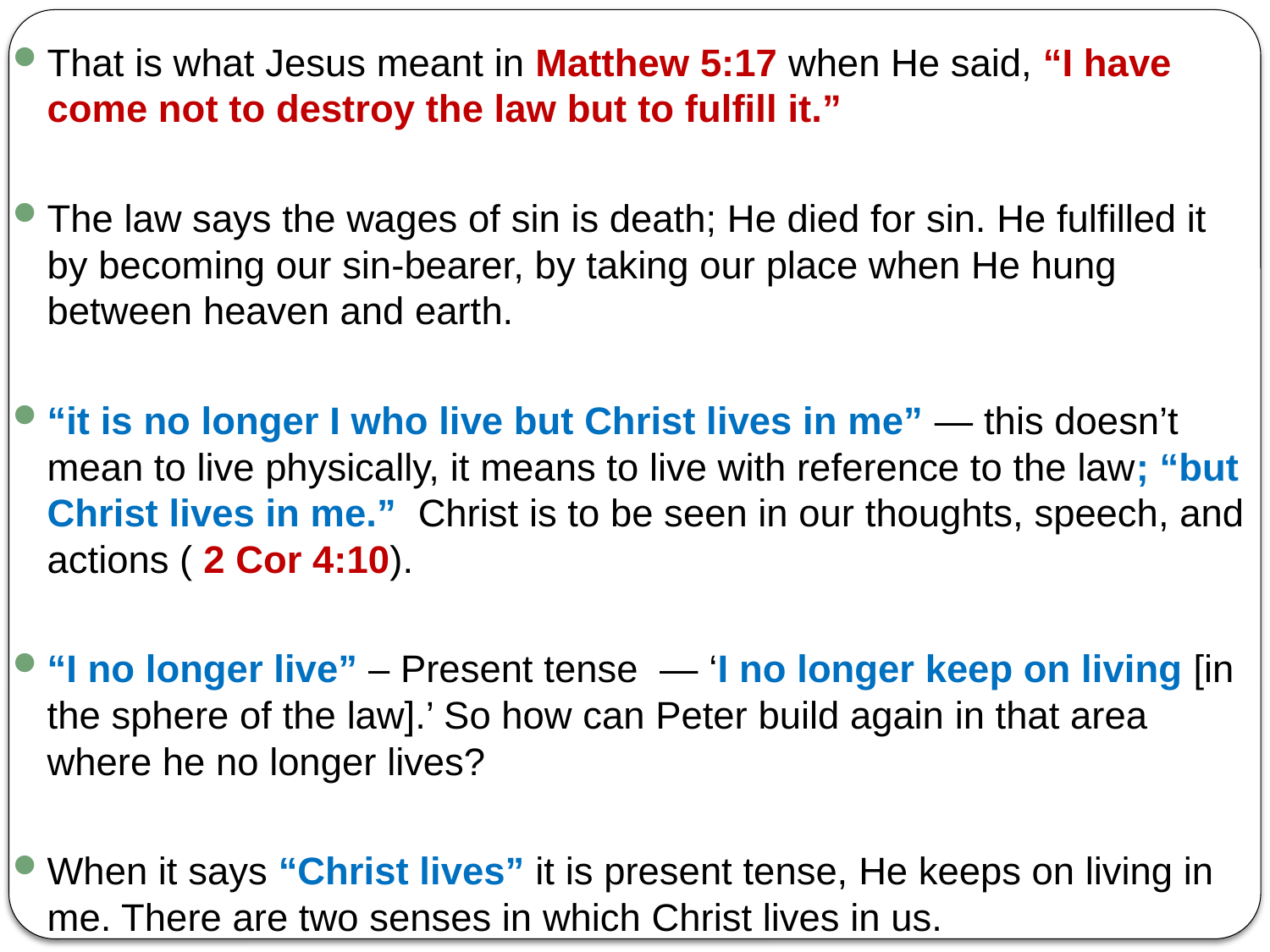

That is what Jesus meant in Matthew 5:17 when He said, “I have come not to destroy the law but to fulfill it.”

The law says the wages of sin is death; He died for sin. He fulfilled it by becoming our sin-bearer, by taking our place when He hung between heaven and earth.

“it is no longer I who live but Christ lives in me” — this doesn’t mean to live physically, it means to live with reference to the law; “but Christ lives in me.”  Christ is to be seen in our thoughts, speech, and actions ( 2 Cor 4:10).

“I no longer live” – Present tense  — ‘I no longer keep on living [in the sphere of the law].’ So how can Peter build again in that area where he no longer lives?

When it says “Christ lives” it is present tense, He keeps on living in me. There are two senses in which Christ lives in us.